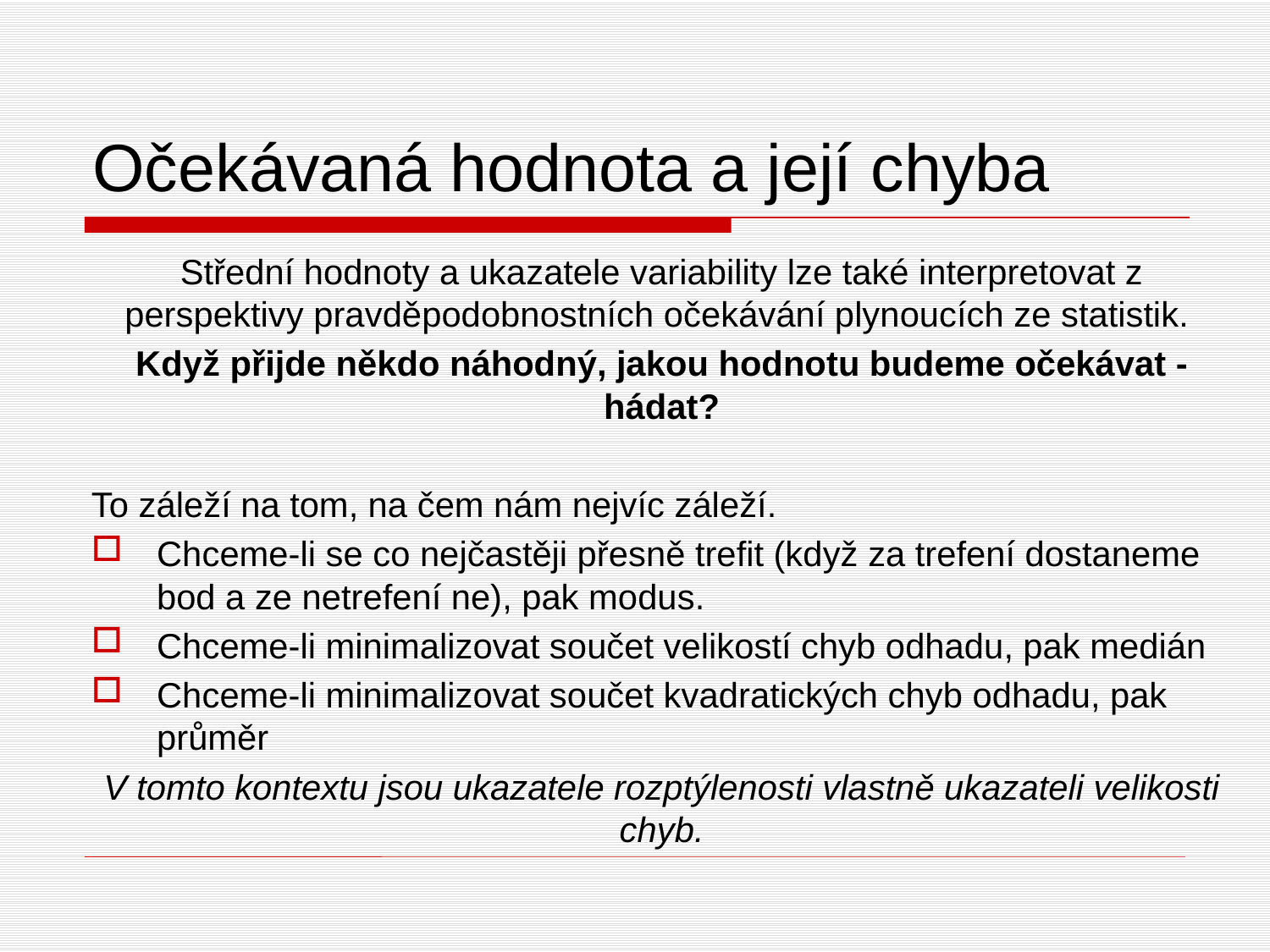

# Očekávaná hodnota a její chyba
Střední hodnoty a ukazatele variability lze také interpretovat z perspektivy pravděpodobnostních očekávání plynoucích ze statistik.
Když přijde někdo náhodný, jakou hodnotu budeme očekávat - hádat?

To záleží na tom, na čem nám nejvíc záleží.
Chceme-li se co nejčastěji přesně trefit (když za trefení dostaneme bod a ze netrefení ne), pak modus.
Chceme-li minimalizovat součet velikostí chyb odhadu, pak medián
Chceme-li minimalizovat součet kvadratických chyb odhadu, pak průměr
V tomto kontextu jsou ukazatele rozptýlenosti vlastně ukazateli velikosti chyb.